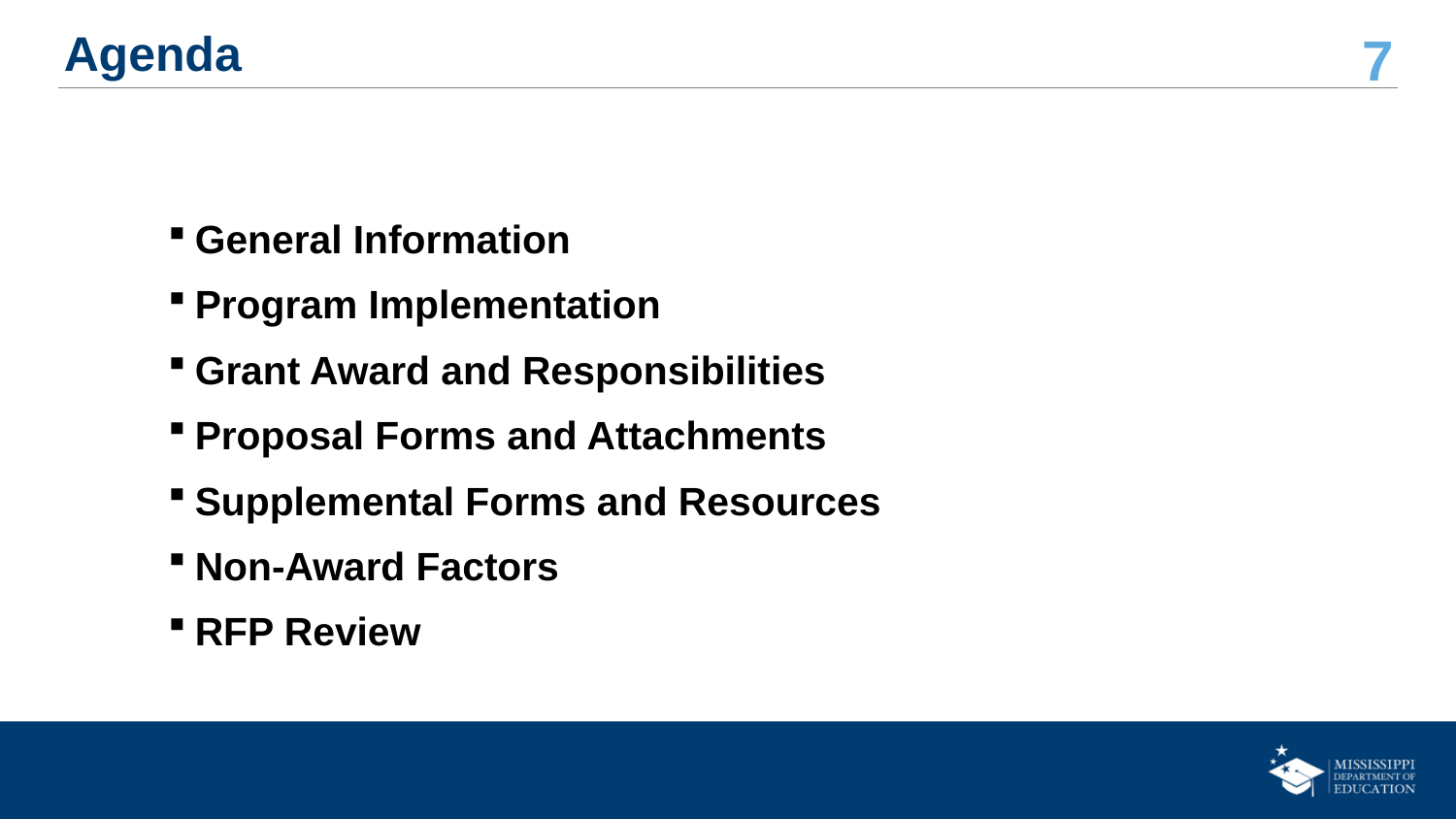

# Agenda

General Information
Program Implementation
Grant Award and Responsibilities
Proposal Forms and Attachments
Supplemental Forms and Resources
Non-Award Factors
RFP Review